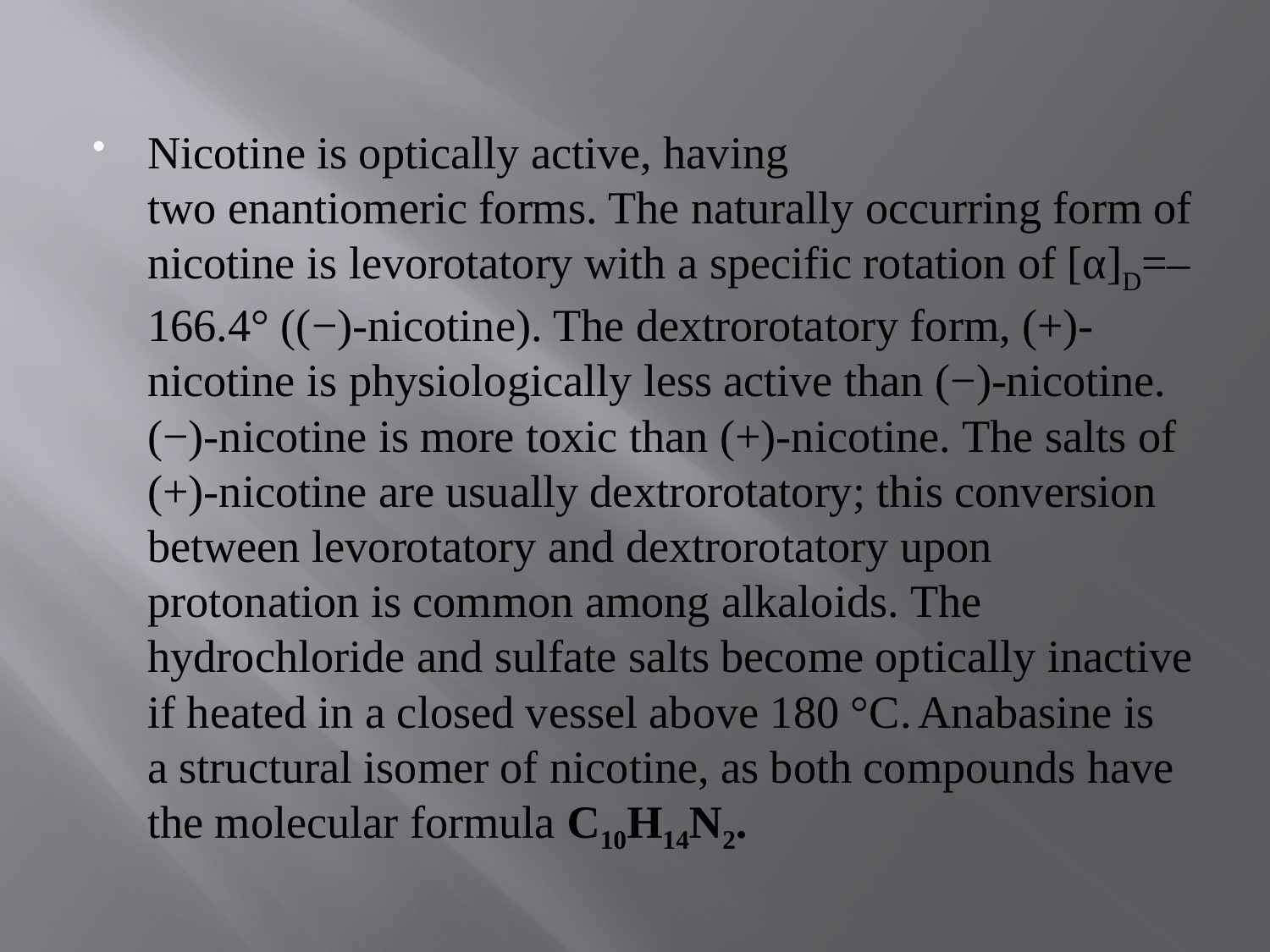

Nicotine is optically active, having two enantiomeric forms. The naturally occurring form of nicotine is levorotatory with a specific rotation of [α]D=–166.4° ((−)-nicotine). The dextrorotatory form, (+)-nicotine is physiologically less active than (−)-nicotine. (−)-nicotine is more toxic than (+)-nicotine. The salts of (+)-nicotine are usually dextrorotatory; this conversion between levorotatory and dextrorotatory upon protonation is common among alkaloids. The hydrochloride and sulfate salts become optically inactive if heated in a closed vessel above 180 °C. Anabasine is a structural isomer of nicotine, as both compounds have the molecular formula C10H14N2.